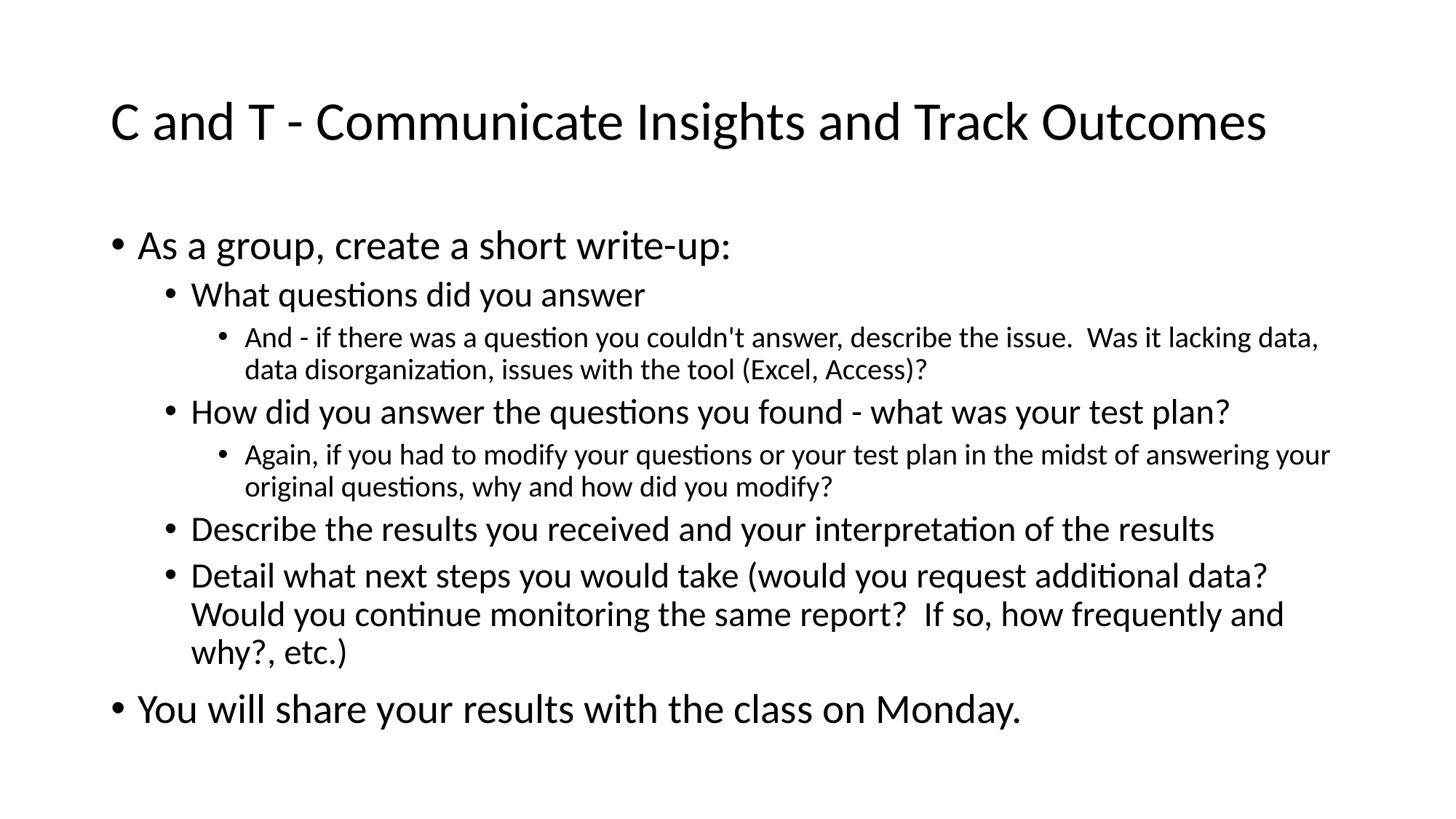

# C and T - Communicate Insights and Track Outcomes
As a group, create a short write-up:
What questions did you answer
And - if there was a question you couldn't answer, describe the issue.  Was it lacking data, data disorganization, issues with the tool (Excel, Access)?
How did you answer the questions you found - what was your test plan?
Again, if you had to modify your questions or your test plan in the midst of answering your original questions, why and how did you modify?
Describe the results you received and your interpretation of the results
Detail what next steps you would take (would you request additional data?  Would you continue monitoring the same report?  If so, how frequently and why?, etc.)
You will share your results with the class on Monday.